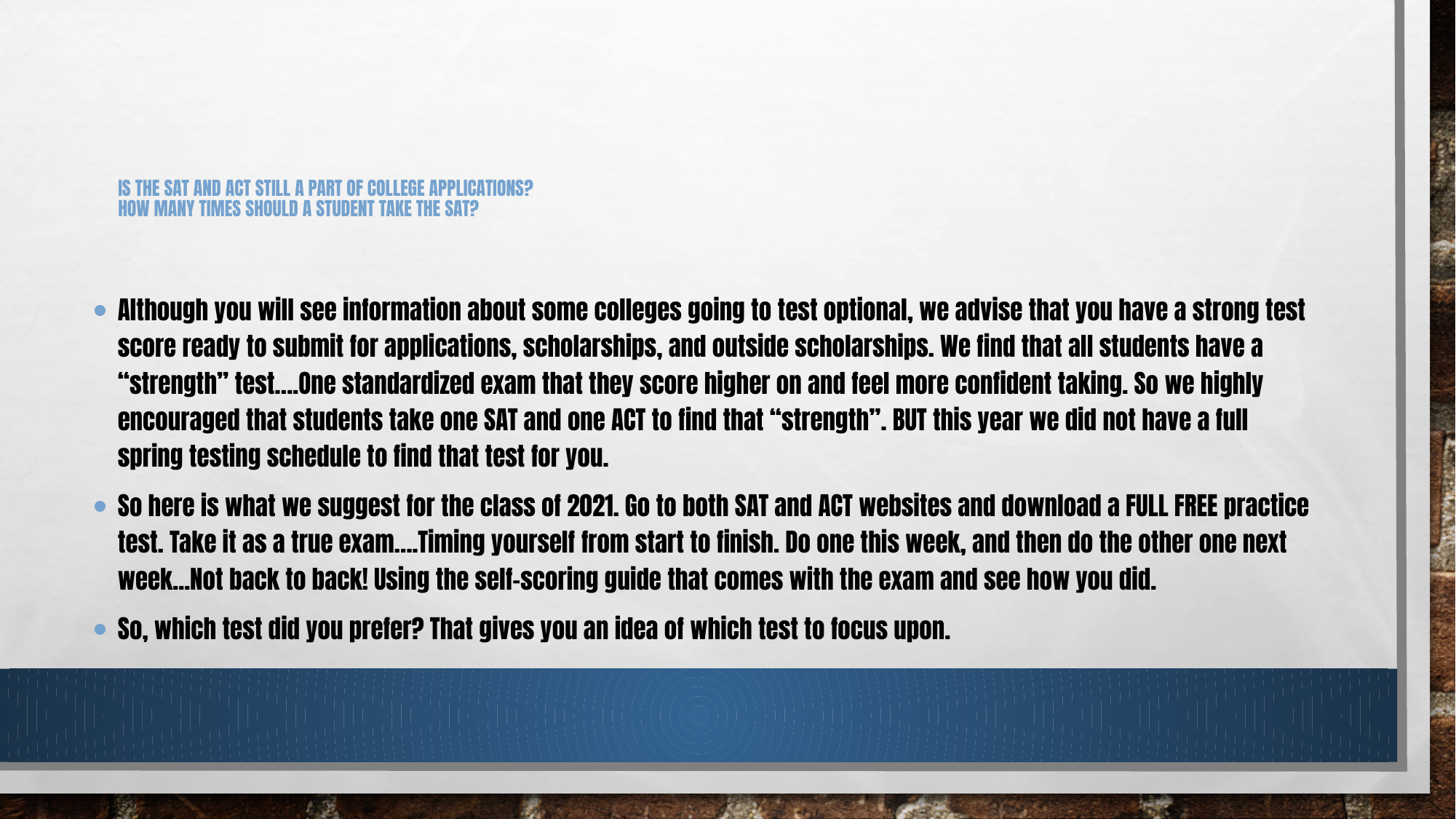

# Is the SAT and ACT still a part of college applications? How many times should a student take the SAT?
Although you will see information about some colleges going to test optional, we advise that you have a strong test score ready to submit for applications, scholarships, and outside scholarships. We find that all students have a “strength” test….One standardized exam that they score higher on and feel more confident taking. So we highly encouraged that students take one SAT and one ACT to find that “strength”. BUT this year we did not have a full spring testing schedule to find that test for you.
So here is what we suggest for the class of 2021. Go to both SAT and ACT websites and download a FULL FREE practice test. Take it as a true exam….Timing yourself from start to finish. Do one this week, and then do the other one next week...Not back to back! Using the self-scoring guide that comes with the exam and see how you did.
So, which test did you prefer? That gives you an idea of which test to focus upon.